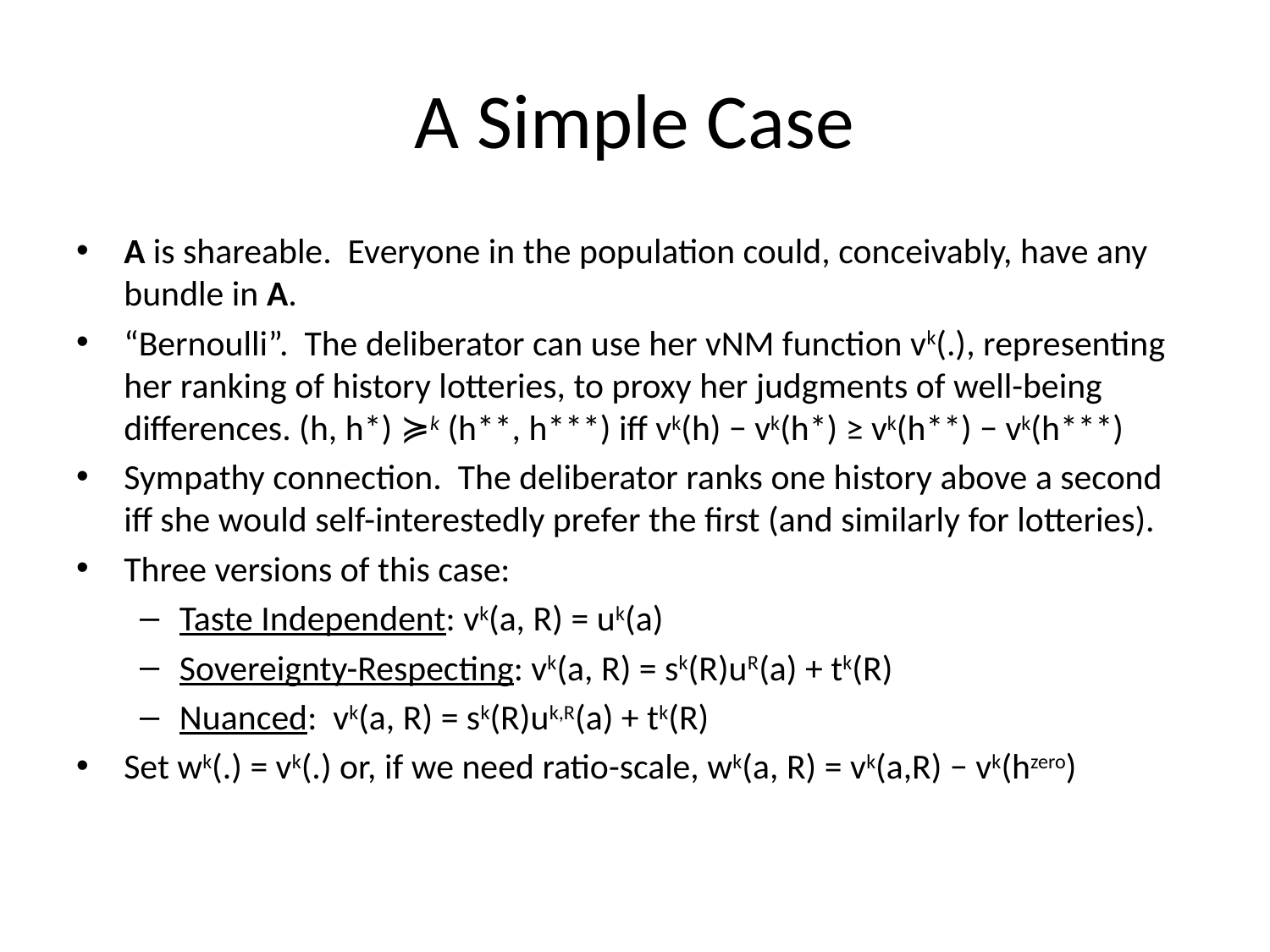

# A Simple Case
A is shareable.  Everyone in the population could, conceivably, have any bundle in A.
“Bernoulli”.  The deliberator can use her vNM function vk(.), representing her ranking of history lotteries, to proxy her judgments of well-being differences. (h, h*) ≽k (h**, h***) iff vk(h) − vk(h*) ≥ vk(h**) − vk(h***)
Sympathy connection.  The deliberator ranks one history above a second iff she would self-interestedly prefer the first (and similarly for lotteries).
Three versions of this case:
Taste Independent: vk(a, R) = uk(a)
Sovereignty-Respecting: vk(a, R) = sk(R)uR(a) + tk(R)
Nuanced:  vk(a, R) = sk(R)uk,R(a) + tk(R)
Set wk(.) = vk(.) or, if we need ratio-scale, wk(a, R) = vk(a,R) − vk(hzero)